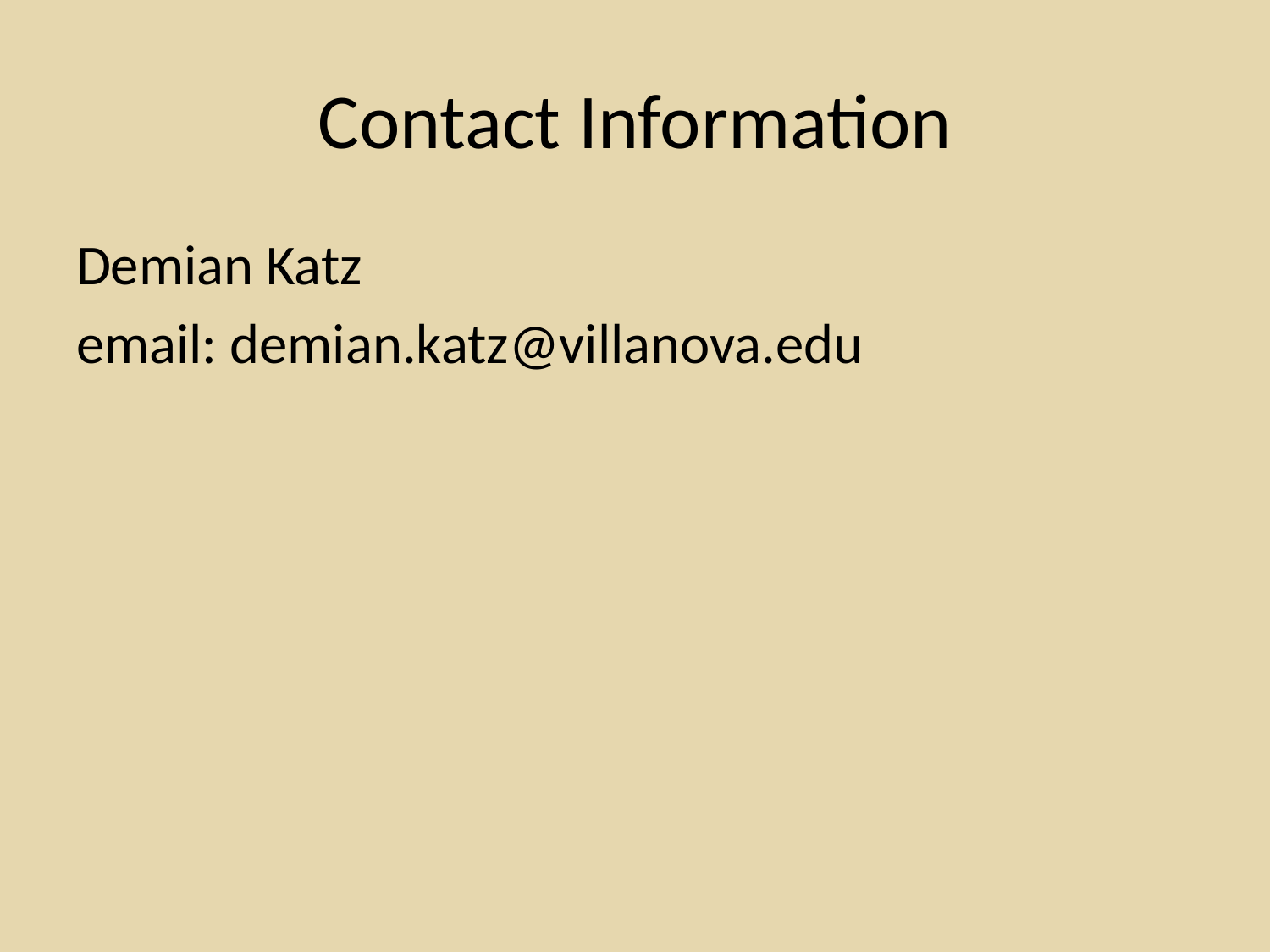

# Contact Information
Demian Katz
email: demian.katz@villanova.edu